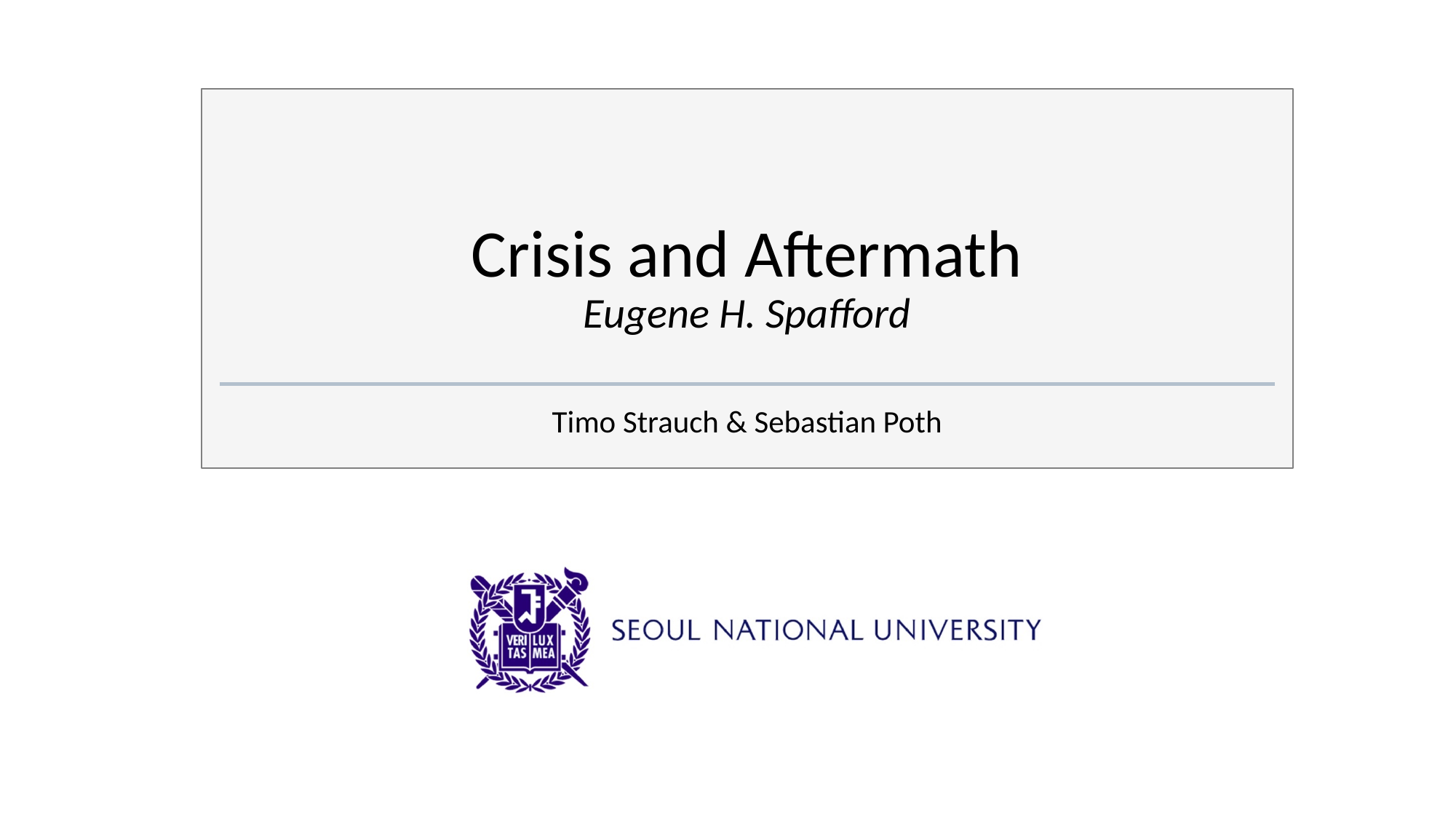

# Crisis and Aftermath Eugene H. Spafford
Timo Strauch & Sebastian Poth